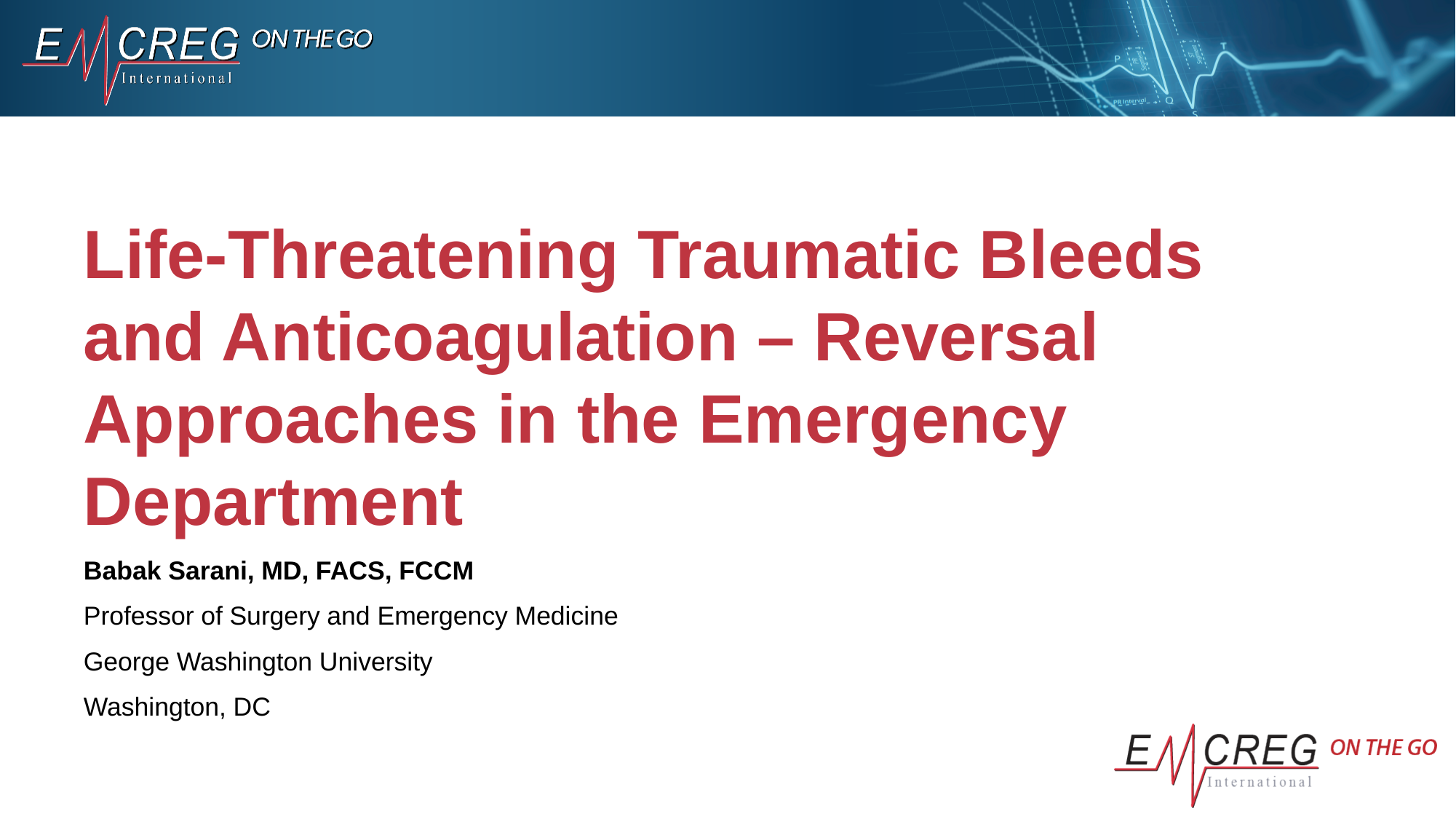

# Life-Threatening Traumatic Bleeds and Anticoagulation – Reversal Approaches in the Emergency Department
Babak Sarani, MD, FACS, FCCM
Professor of Surgery and Emergency Medicine
George Washington University
Washington, DC